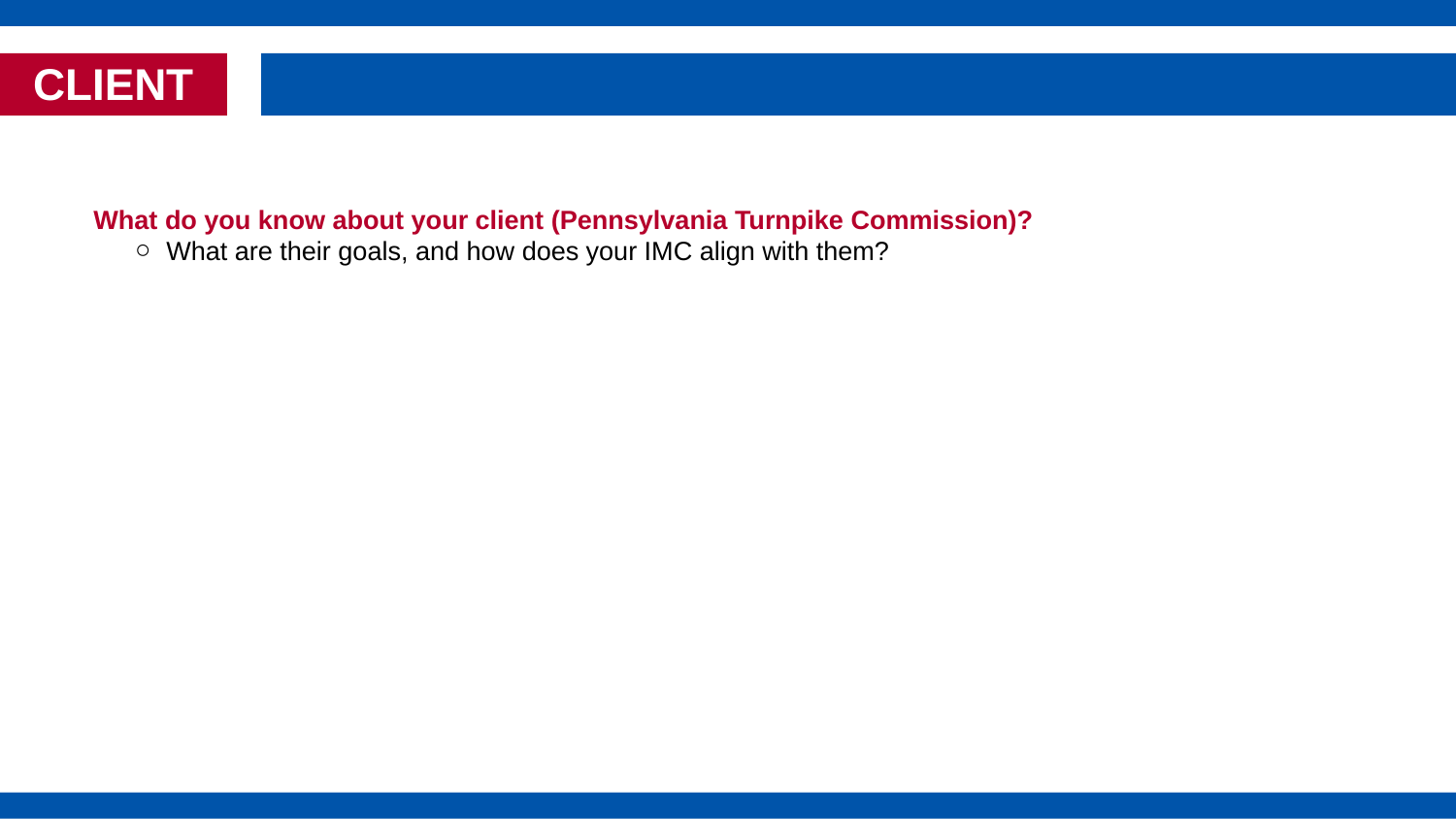

CLIENT

What do you know about your client (Pennsylvania Turnpike Commission)?
What are their goals, and how does your IMC align with them?